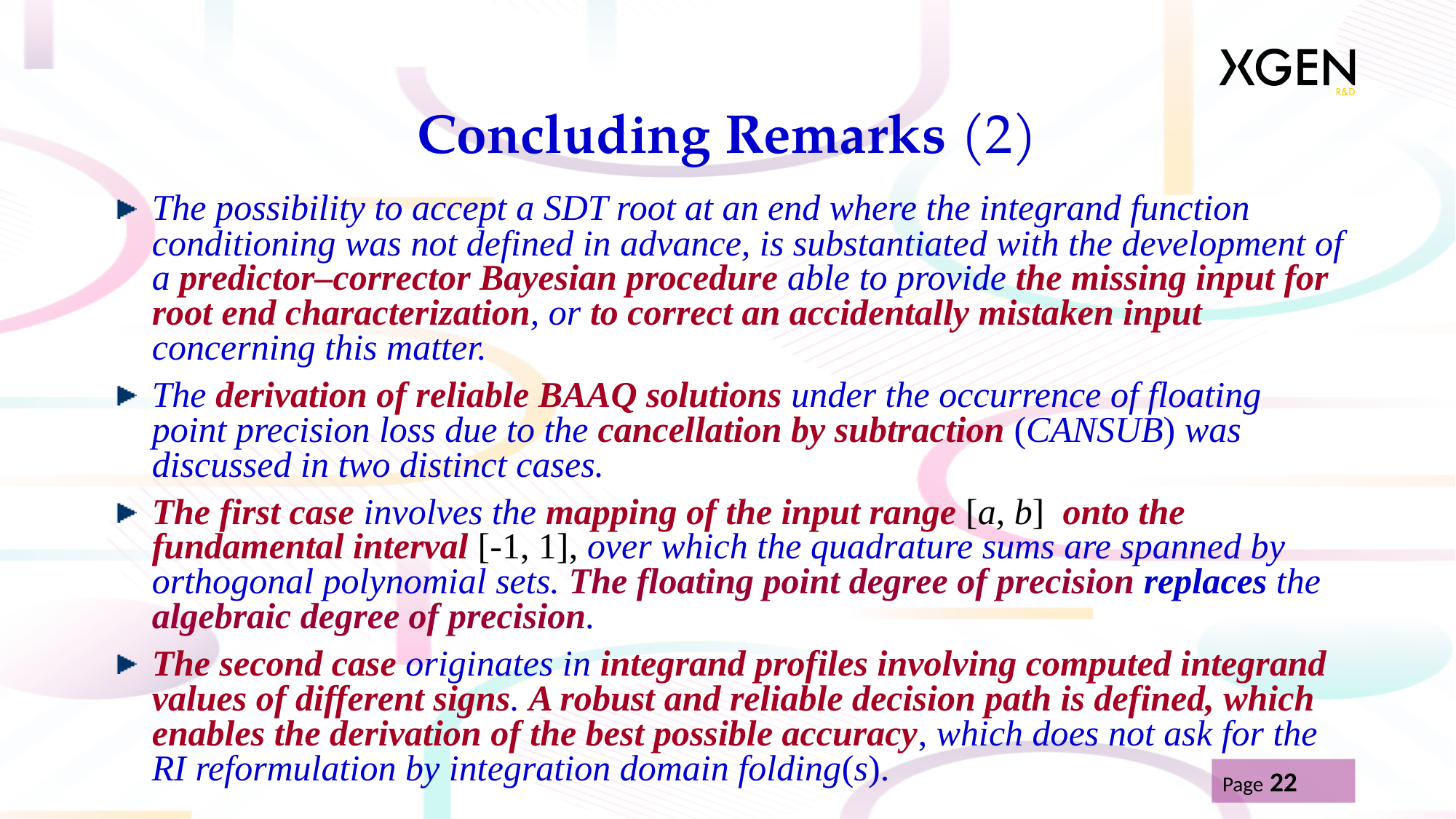

# Concluding Remarks (2)
The possibility to accept a SDT root at an end where the integrand function conditioning was not defined in advance, is substantiated with the development of a predictor–corrector Bayesian procedure able to provide the missing input for root end characterization, or to correct an accidentally mistaken input concerning this matter.
The derivation of reliable BAAQ solutions under the occurrence of floating point precision loss due to the cancellation by subtraction (CANSUB) was discussed in two distinct cases.
The first case involves the mapping of the input range [a, b]  onto the fundamental interval [-1, 1], over which the quadrature sums are spanned by orthogonal polynomial sets. The floating point degree of precision replaces the algebraic degree of precision.
The second case originates in integrand profiles involving computed integrand values of different signs. A robust and reliable decision path is defined, which enables the derivation of the best possible accuracy, which does not ask for the RI reformulation by integration domain folding(s).
Page 22